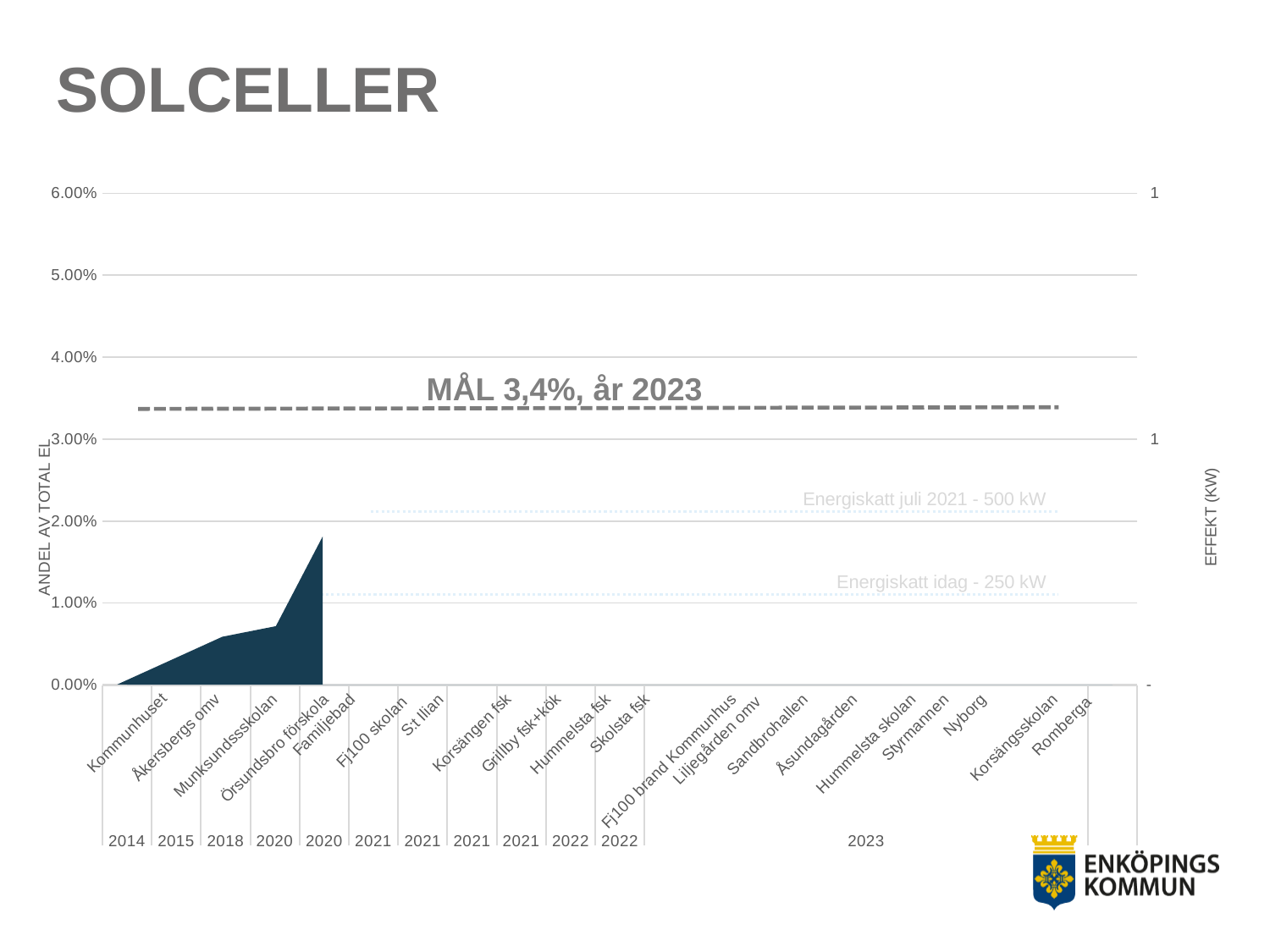

# SOLCELLER

### Chart

| Category | Totalt installerat kW | MÅL- anv andel av köpt |
|---|---|---|
| Kommunhuset | 3.0 | 0.00017227838218101044 |
| Åkersbergs omv | 68.0 | 0.0033961220764545173 |
| Munksundssskolan | 138.2 | 0.006363032387320196 |
| Örsundsbro förskola | 174.38 | 0.0077091205153688135 |
| Familjebad | 423.0 | 0.01851498102986042 |
| Fj100 skolan  | 503.0 | 0.02149140585694415 |
| S:t Ilian | 573.0 | 0.024095777580642415 |
| Korsängen fsk | 609.18 | 0.02544186570869103 |
| Grillby fsk+kök | 645.3599999999999 | 0.02678795383673965 |
| Hummelsta fsk | 681.5399999999998 | 0.028134041964788265 |
| Skolsta fsk | 717.7199999999998 | 0.029480130092836884 |
| Fj100 brand Kommunhus | 717.7199999999998 | 0.029480130092836884 |
| Liljegården omv  | 767.7199999999998 | 0.03157292879938013 |
| Sandbrohallen | 917.7199999999998 | 0.037851324919009874 |
| Åsundagården | 947.7199999999998 | 0.039107004142935824 |
| Hummelsta skolan | 982.5199999999998 | 0.040563592042689924 |
| Styrmannen | 1012.5199999999998 | 0.04181927126661587 |
| Nyborg | 1108.5199999999998 | 0.04583744478317891 |
| Korsängsskolan | 1216.5199999999998 | 0.05035788998931232 |
| Romberga  | 1240.5199999999998 | 0.05136243336845308 |
MÅL 3,4%, år 2023
Energiskatt juli 2021 - 500 kW

Energiskatt idag - 250 kW